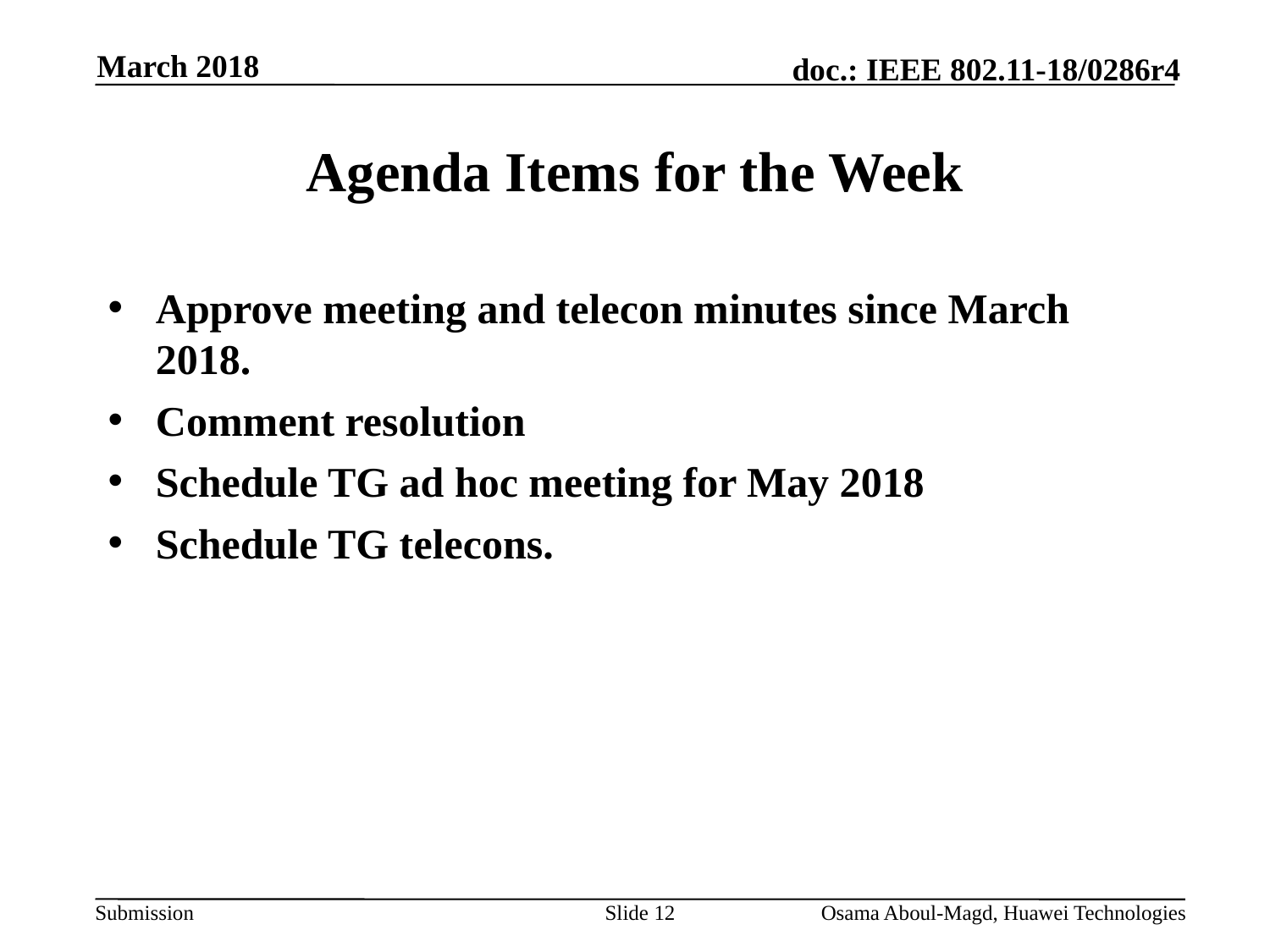

March 2018
# Agenda Items for the Week
Approve meeting and telecon minutes since March 2018.
Comment resolution
Schedule TG ad hoc meeting for May 2018
Schedule TG telecons.
Slide 12
Osama Aboul-Magd, Huawei Technologies